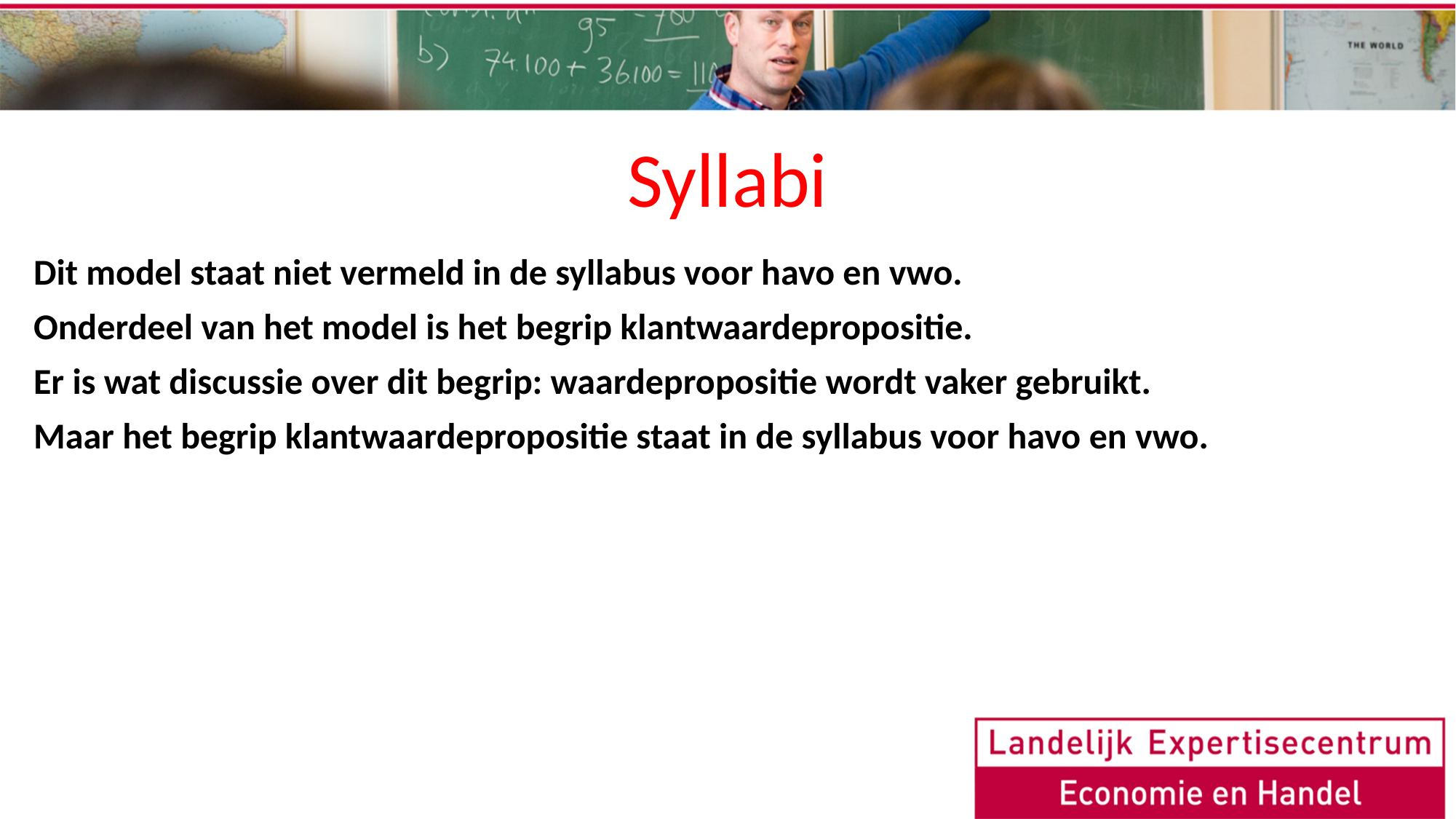

# Syllabi
Dit model staat niet vermeld in de syllabus voor havo en vwo.
Onderdeel van het model is het begrip klantwaardepropositie.
Er is wat discussie over dit begrip: waardepropositie wordt vaker gebruikt.
Maar het begrip klantwaardepropositie staat in de syllabus voor havo en vwo.